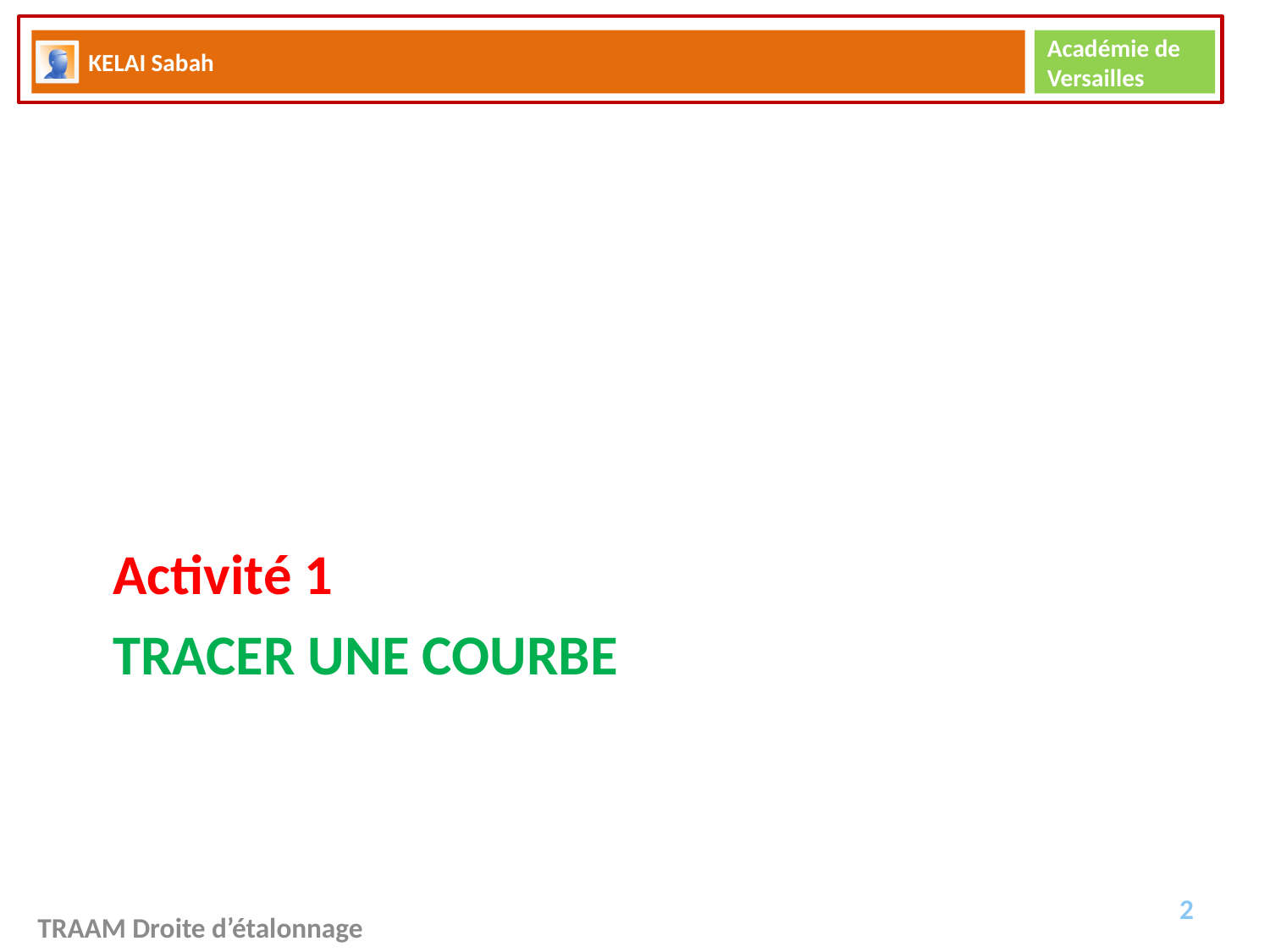

Activité 1
# Tracer une courbe
2
TRAAM Droite d’étalonnage